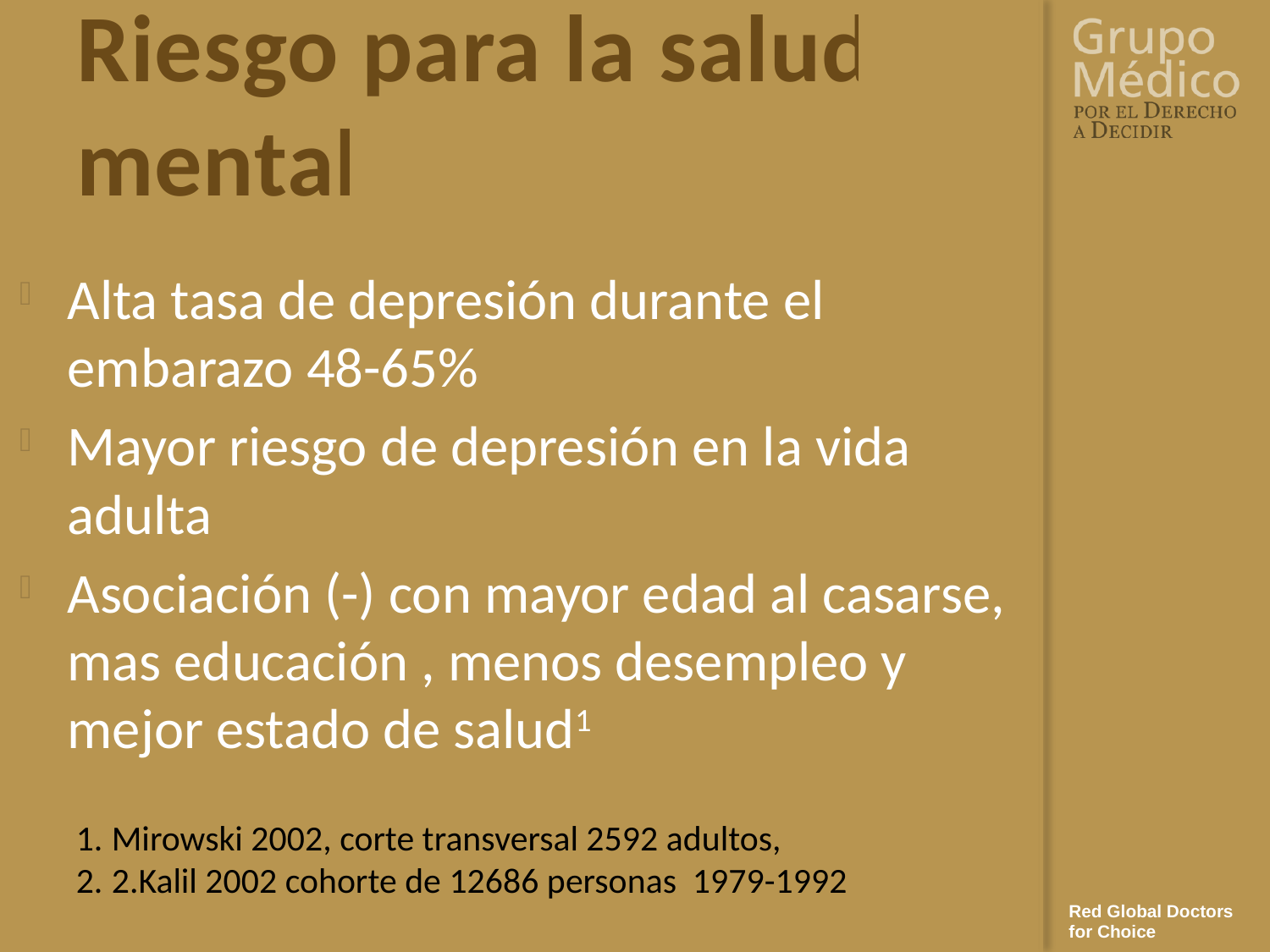

# Riesgo para la salud mental
Alta tasa de depresión durante el embarazo 48-65%
Mayor riesgo de depresión en la vida adulta
Asociación (-) con mayor edad al casarse, mas educación , menos desempleo y mejor estado de salud1
Mirowski 2002, corte transversal 2592 adultos,
2.Kalil 2002 cohorte de 12686 personas  1979-1992